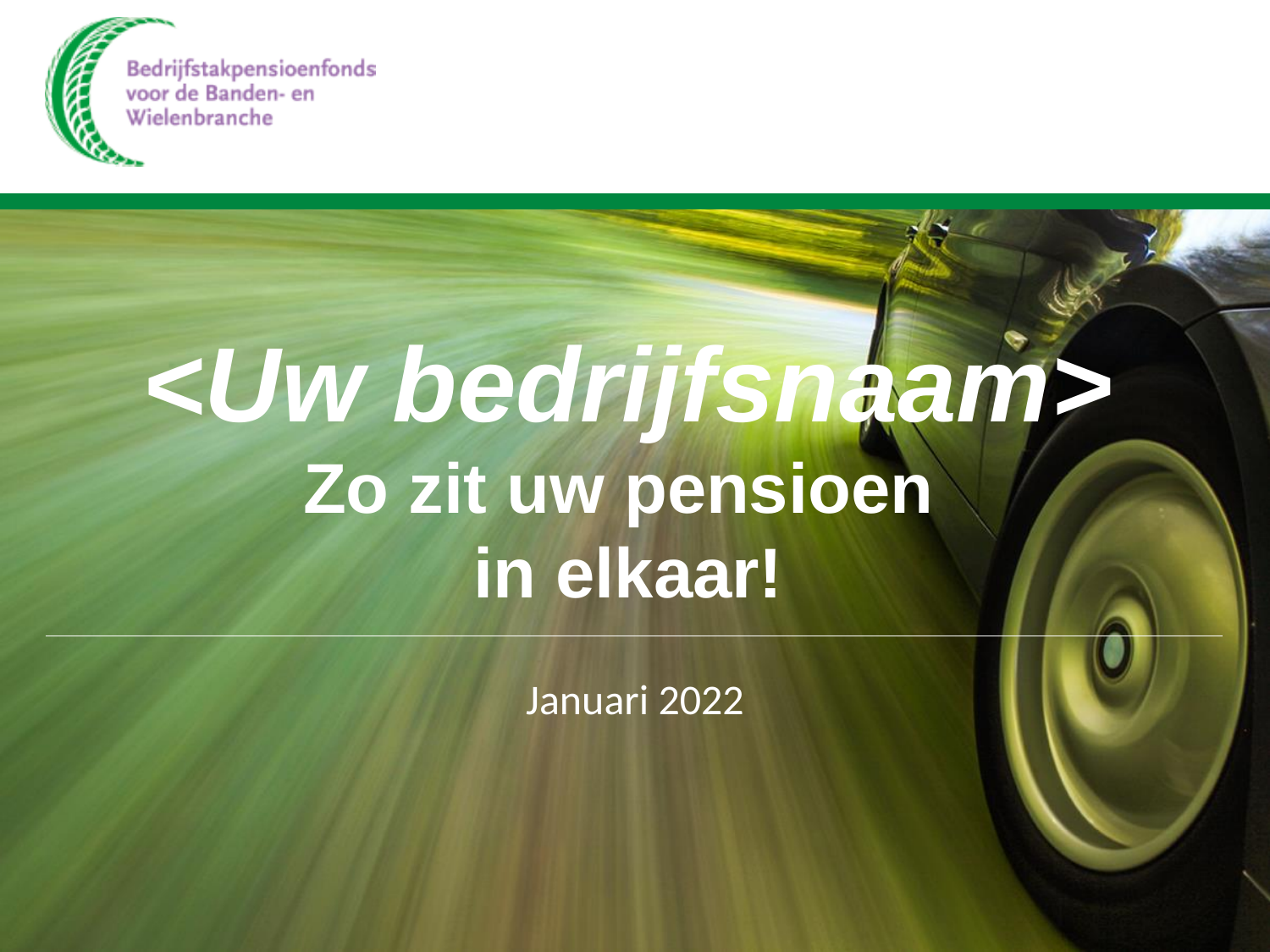

# <Uw bedrijfsnaam>
Zo zit uw pensioen
in elkaar!